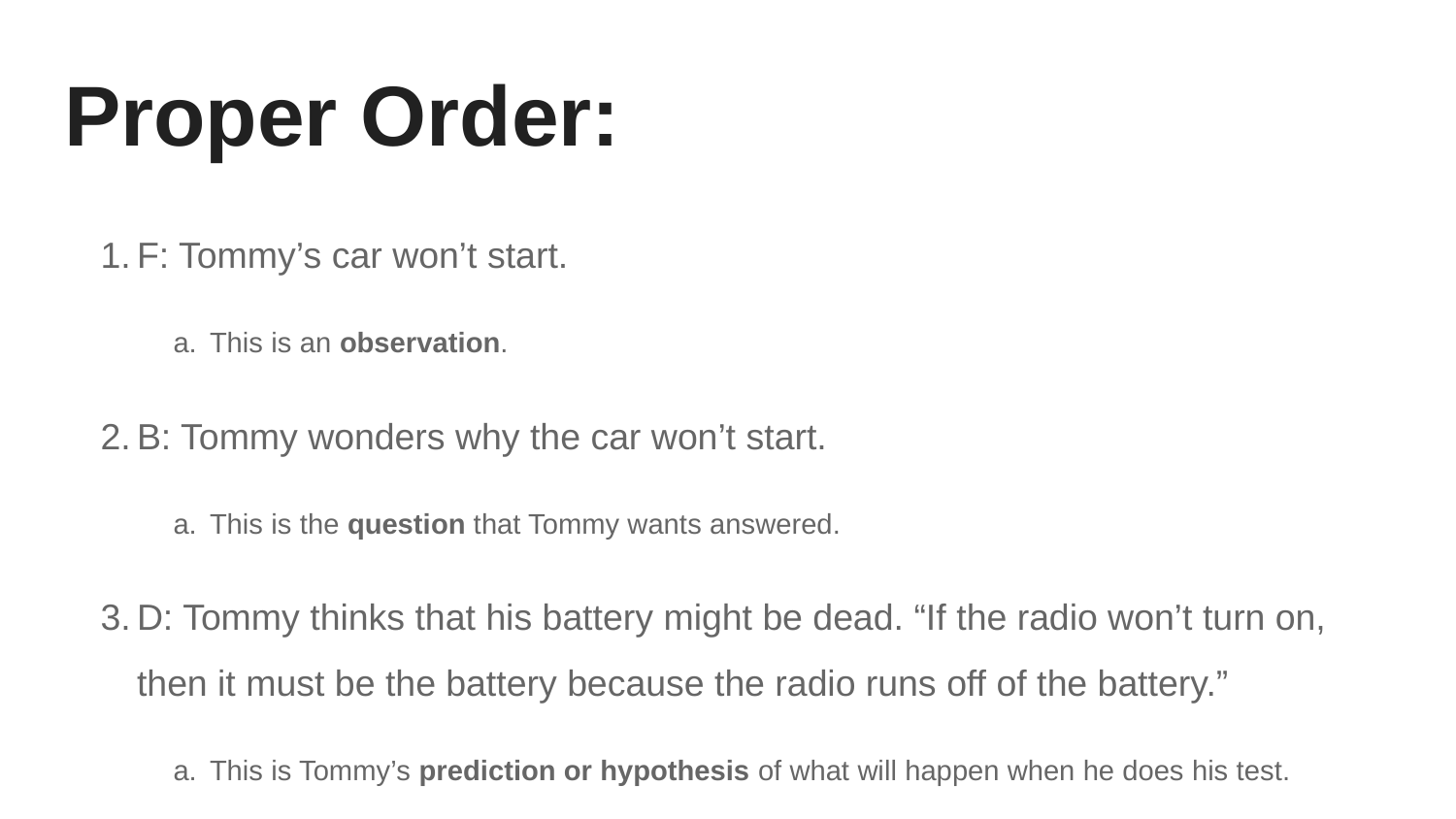

# Proper Order:
F: Tommy’s car won’t start.
This is an observation.
B: Tommy wonders why the car won’t start.
This is the question that Tommy wants answered.
D: Tommy thinks that his battery might be dead. “If the radio won’t turn on, then it must be the battery because the radio runs off of the battery.”
This is Tommy’s prediction or hypothesis of what will happen when he does his test.